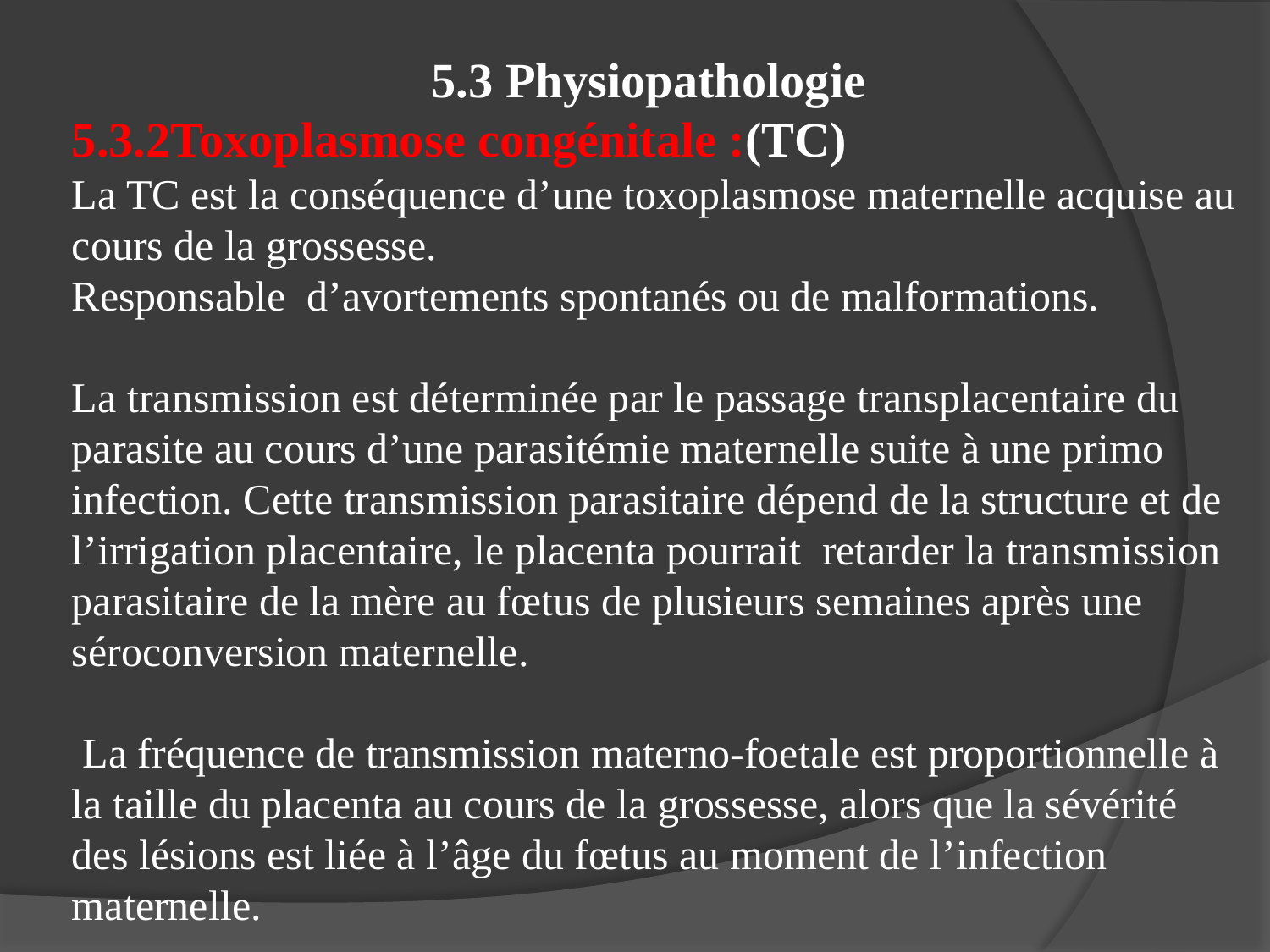

5.3 Physiopathologie
5.3.2Toxoplasmose congénitale :(TC)
La TC est la conséquence d’une toxoplasmose maternelle acquise au cours de la grossesse.
Responsable  d’avortements spontanés ou de malformations.

La transmission est déterminée par le passage transplacentaire du parasite au cours d’une parasitémie maternelle suite à une primo infection. Cette transmission parasitaire dépend de la structure et de l’irrigation placentaire, le placenta pourrait  retarder la transmission parasitaire de la mère au fœtus de plusieurs semaines après une séroconversion maternelle.

 La fréquence de transmission materno-foetale est proportionnelle à la taille du placenta au cours de la grossesse, alors que la sévérité des lésions est liée à l’âge du fœtus au moment de l’infection maternelle.